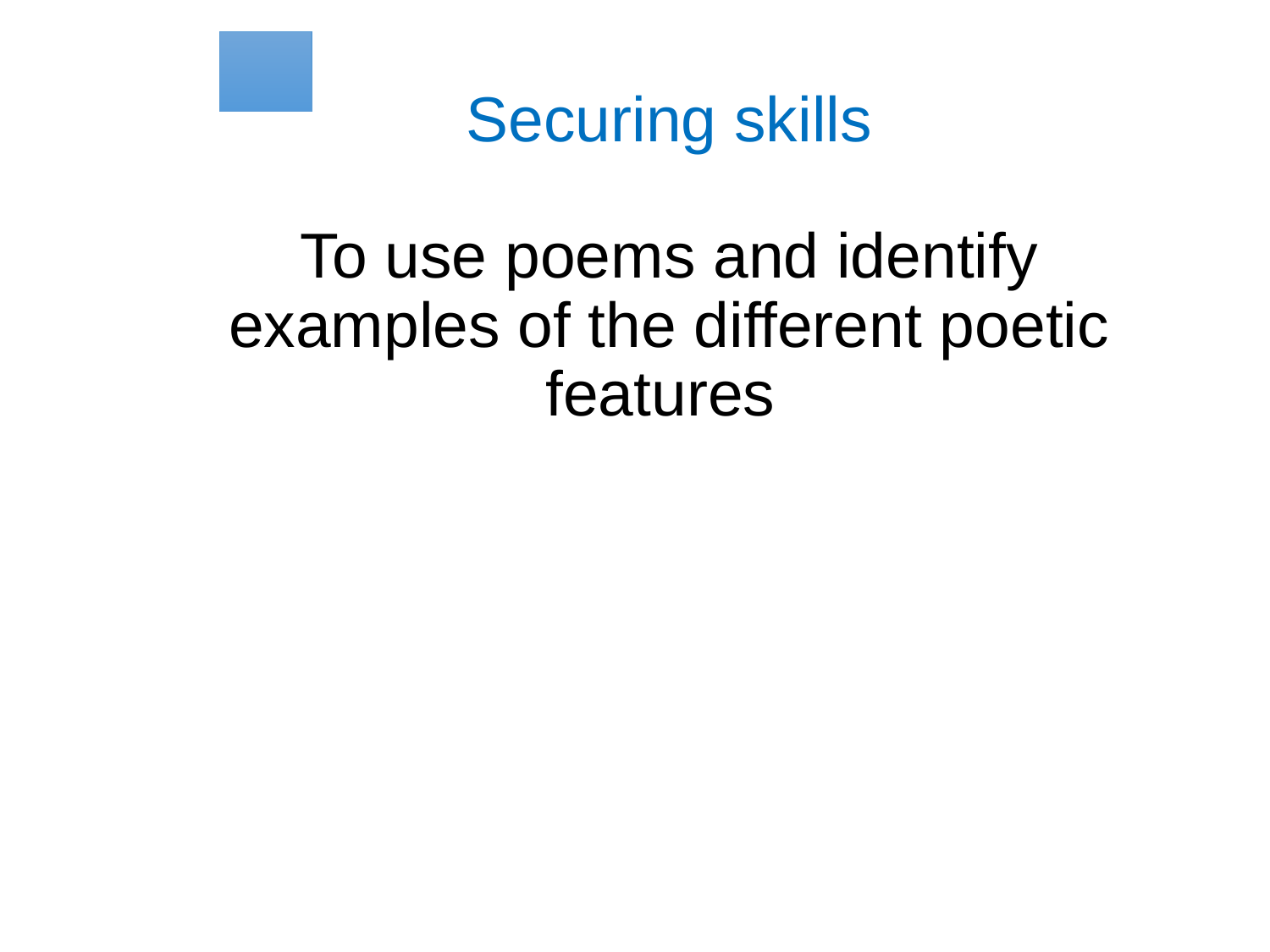

# Securing skills To use poems and identify examples of the different poetic features